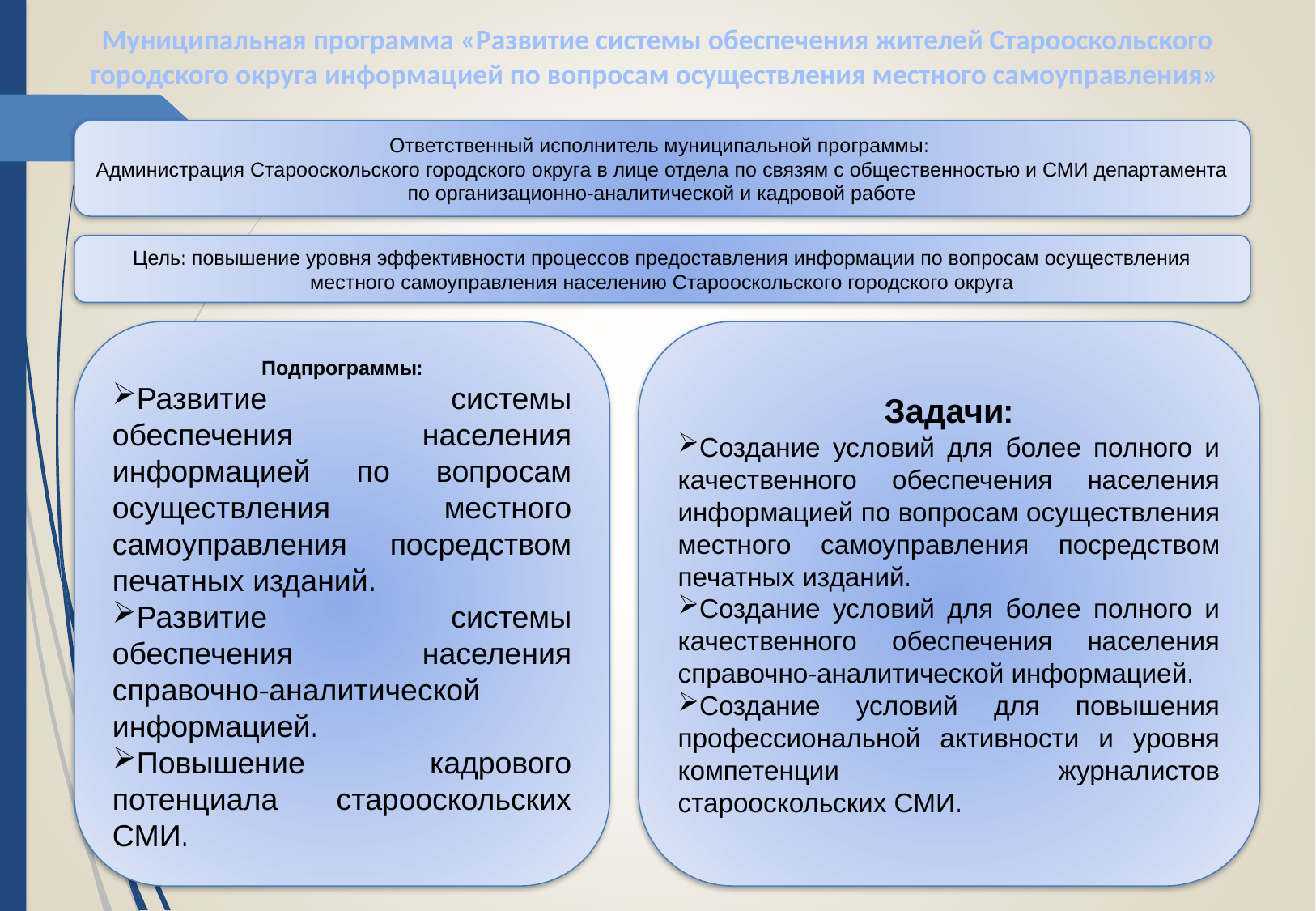

Муниципальная программа «Развитие системы обеспечения жителей Старооскольского городского округа информацией по вопросам осуществления местного самоуправления»
Ответственный исполнитель муниципальной программы:
Администрация Старооскольского городского округа в лице отдела по связям с общественностью и СМИ департамента по организационно-аналитической и кадровой работе
Цель: повышение уровня эффективности процессов предоставления информации по вопросам осуществления местного самоуправления населению Старооскольского городского округа
Подпрограммы:
Развитие системы обеспечения населения информацией по вопросам осуществления местного самоуправления посредством печатных изданий.
Развитие системы обеспечения населения справочно-аналитической информацией.
Повышение кадрового потенциала старооскольских СМИ.
Задачи:
Создание условий для более полного и качественного обеспечения населения информацией по вопросам осуществления местного самоуправления посредством печатных изданий.
Создание условий для более полного и качественного обеспечения населения справочно-аналитической информацией.
Создание условий для повышения профессиональной активности и уровня компетенции журналистов старооскольских СМИ.